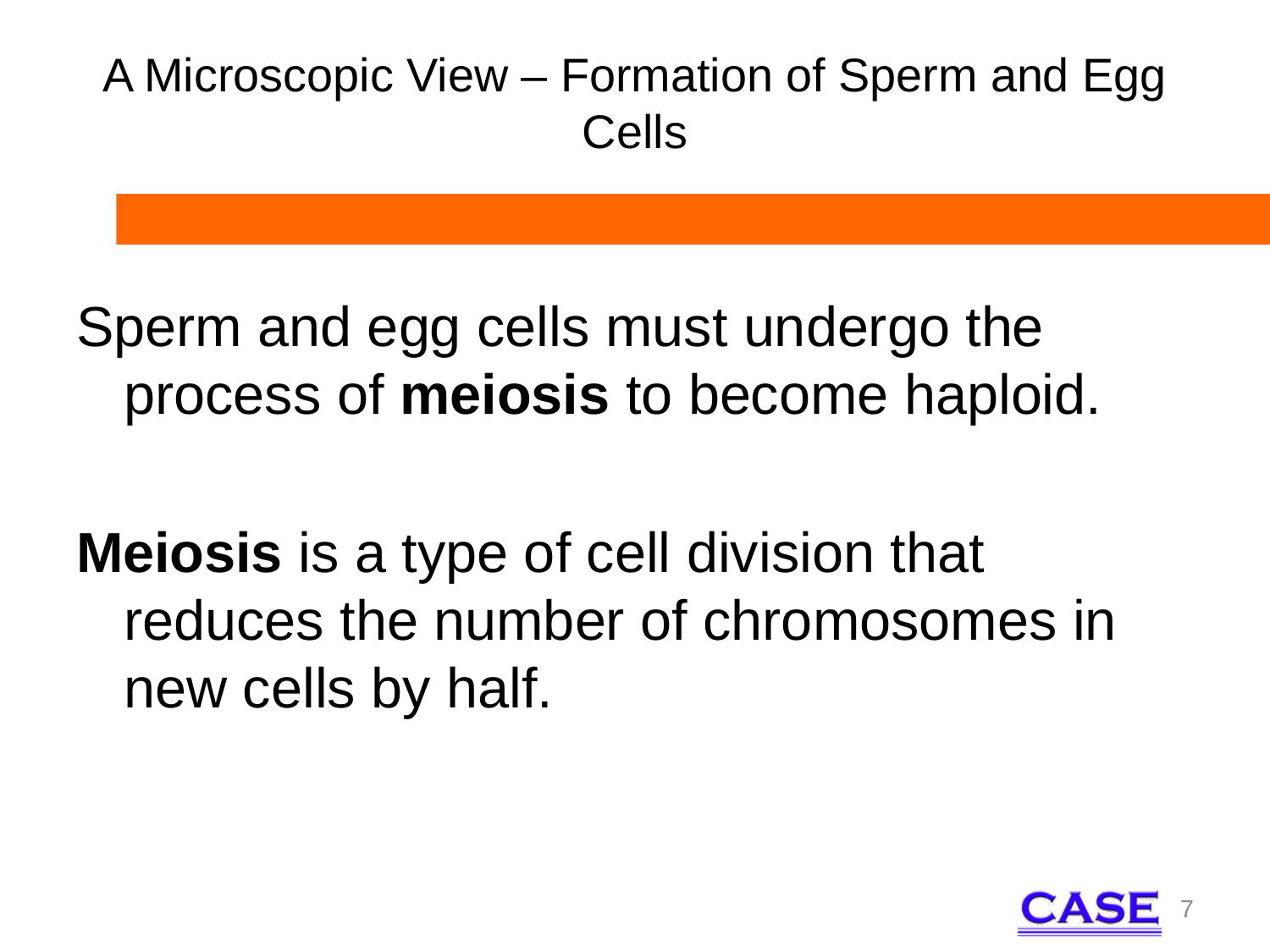

# A Microscopic View – Formation of Sperm and Egg Cells
Sperm and egg cells must undergo the process of meiosis to become haploid.

Meiosis is a type of cell division that reduces the number of chromosomes in new cells by half.
7